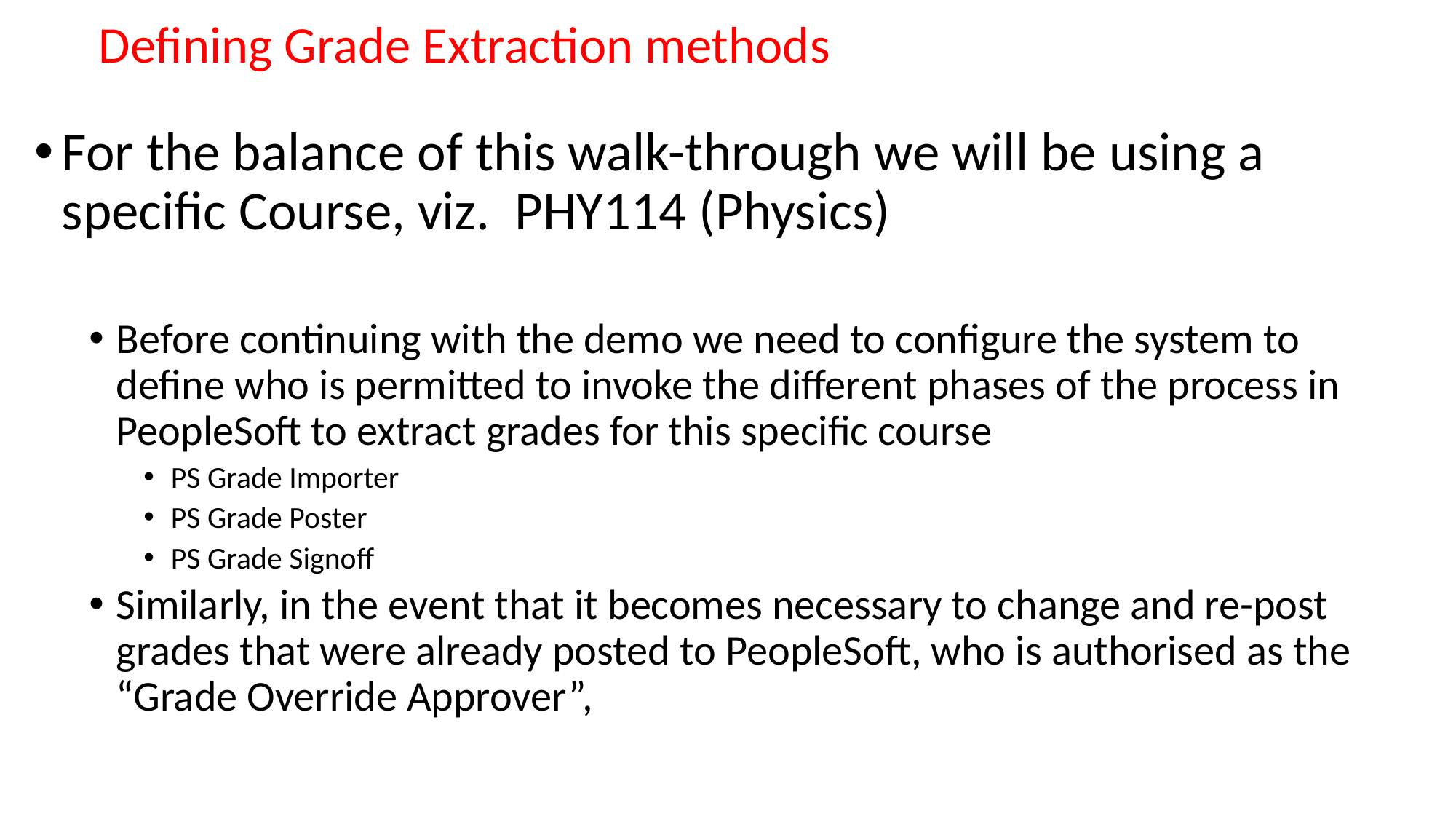

# Defining Grade Extraction methods
For the balance of this walk-through we will be using a specific Course, viz.  PHY114 (Physics)

Before continuing with the demo we need to configure the system to define who is permitted to invoke the different phases of the process in PeopleSoft to extract grades for this specific course
PS Grade Importer
PS Grade Poster
PS Grade Signoff
Similarly, in the event that it becomes necessary to change and re-post grades that were already posted to PeopleSoft, who is authorised as the “Grade Override Approver”,